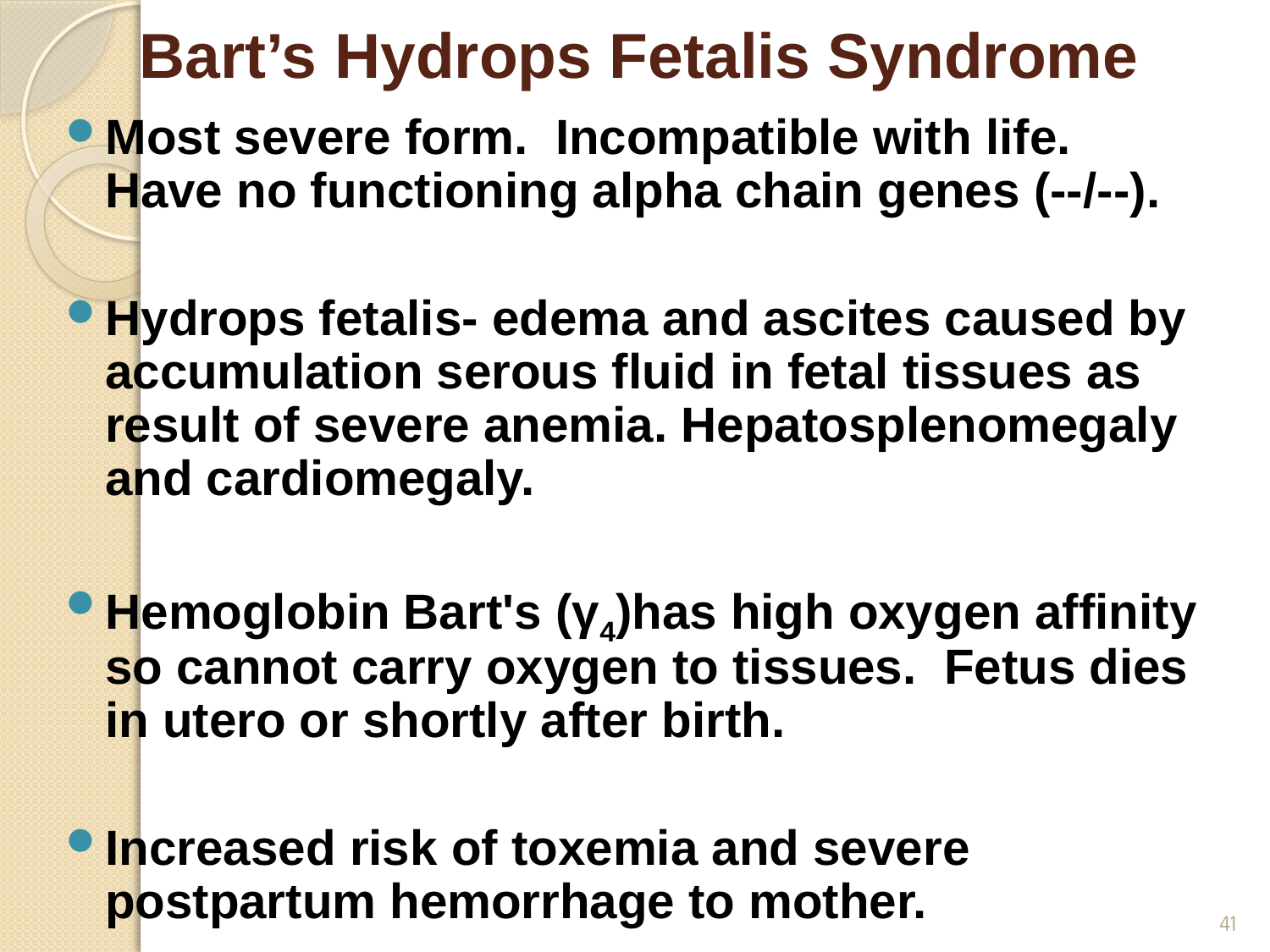

# Bart’s Hydrops Fetalis Syndrome
Most severe form.  Incompatible with life.  Have no functioning alpha chain genes (--/--).

Hydrops fetalis- edema and ascites caused by accumulation serous fluid in fetal tissues as result of severe anemia. Hepatosplenomegaly and cardiomegaly.

Hemoglobin Bart's (γ4)has high oxygen affinity so cannot carry oxygen to tissues.  Fetus dies in utero or shortly after birth.

Increased risk of toxemia and severe postpartum hemorrhage to mother.
41